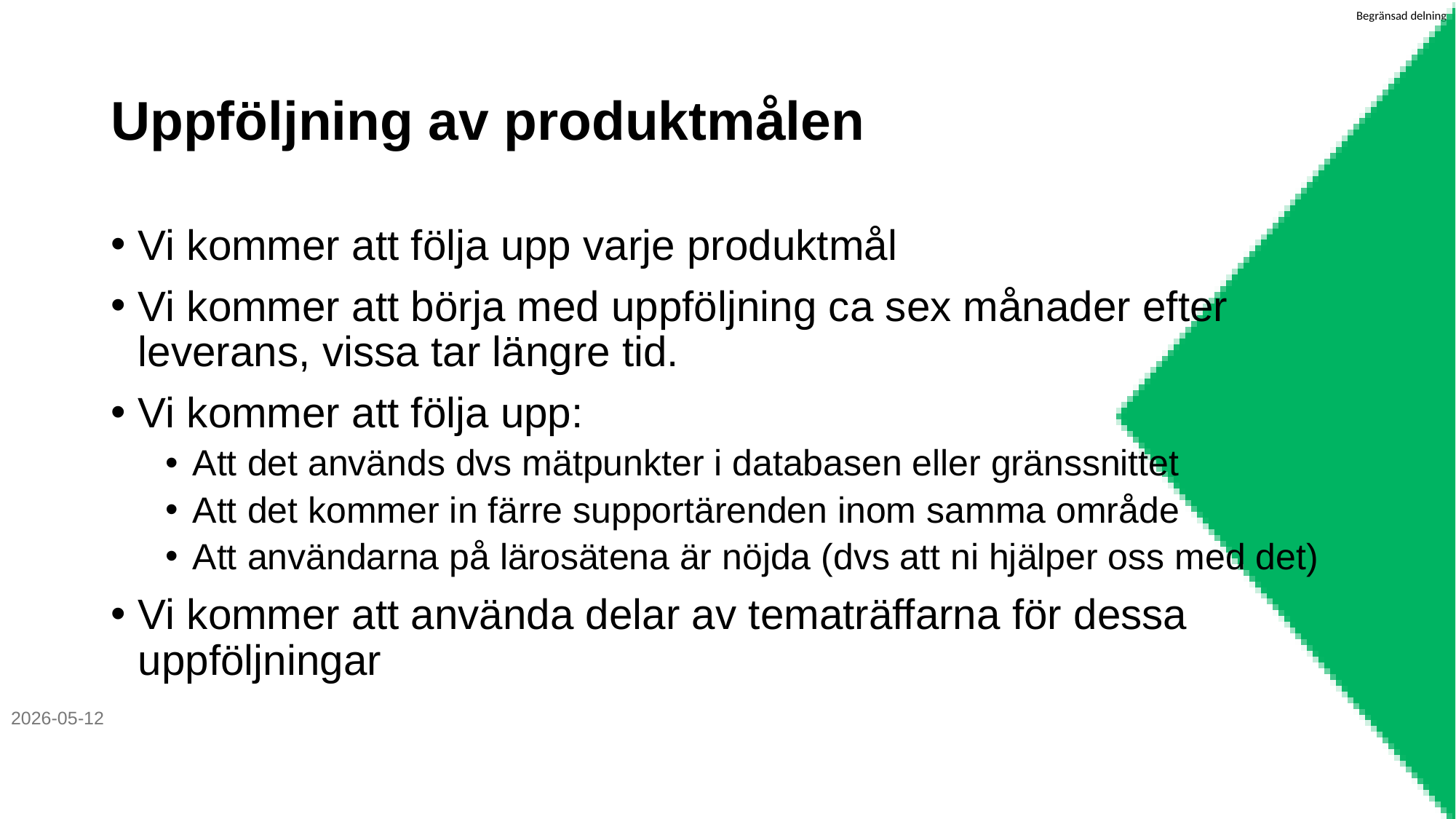

# Uppföljning av produktmålen
Vi kommer att följa upp varje produktmål
Vi kommer att börja med uppföljning ca sex månader efter leverans, vissa tar längre tid.
Vi kommer att följa upp:
Att det används dvs mätpunkter i databasen eller gränssnittet
Att det kommer in färre supportärenden inom samma område
Att användarna på lärosätena är nöjda (dvs att ni hjälper oss med det)
Vi kommer att använda delar av tematräffarna för dessa uppföljningar
2026-05-12